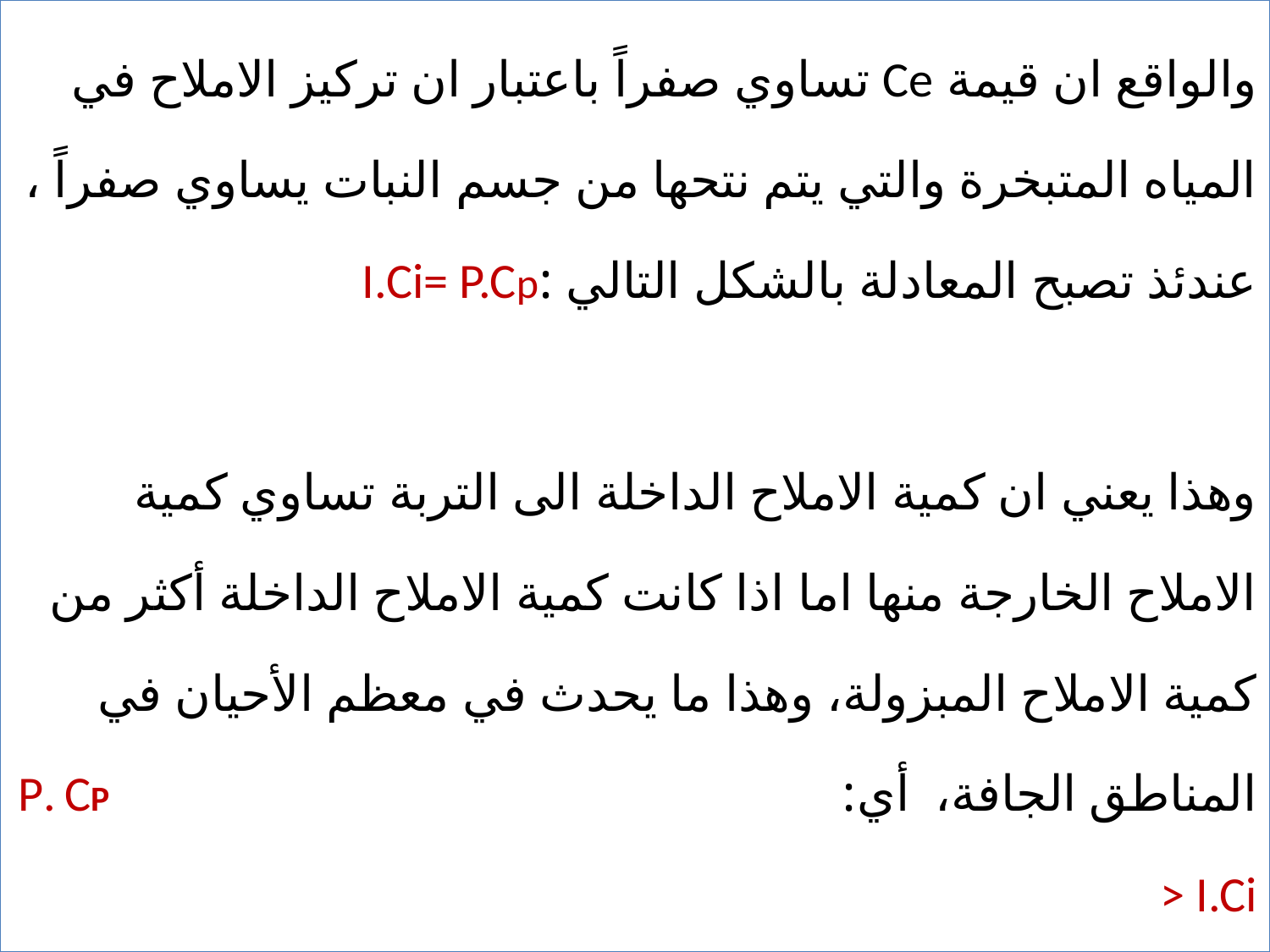

والواقع ان قيمة Ce تساوي صفراً باعتبار ان تركيز الاملاح في المياه المتبخرة والتي يتم نتحها من جسم النبات يساوي صفراً ، عندئذ تصبح المعادلة بالشكل التالي :I.Ci= P.Cp
وهذا يعني ان كمية الاملاح الداخلة الى التربة تساوي كمية الاملاح الخارجة منها اما اذا كانت كمية الاملاح الداخلة أكثر من كمية الاملاح المبزولة، وهذا ما يحدث في معظم الأحيان في المناطق الجافة،  أي:                                   P. CP                                                                                                                         > I.Ci
عندئذ يجري تراكم للأملاح في التربة، ويعبر عن ذلك رياضياً بالشكل التالي :
I.Ci=PCp+Δs                                       …………………………….(16)
حيث ان Δs تمثل التغير في كمية الاملاح أو بعبارة أخرى الزيادة في كمية